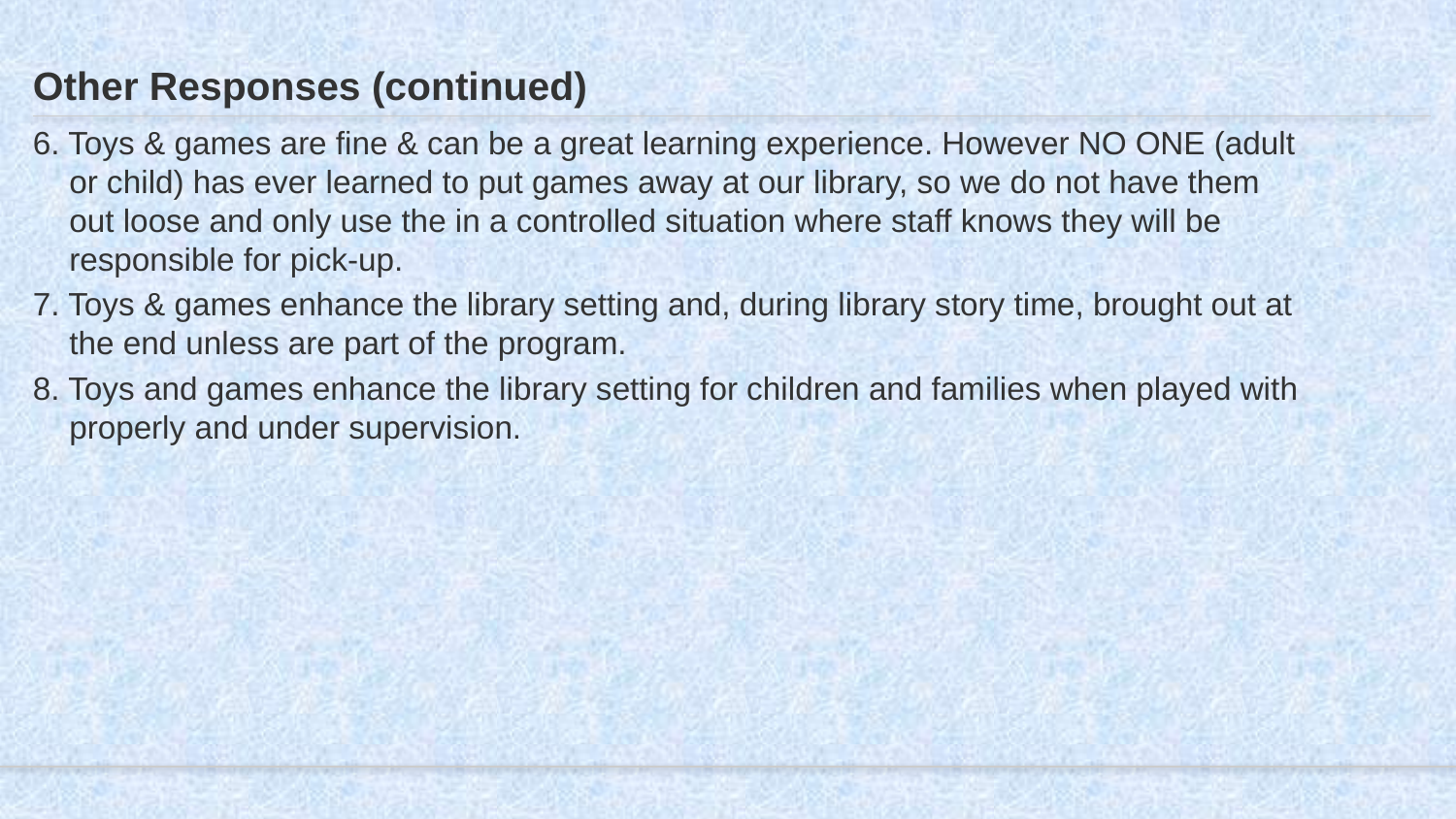

# Other Responses (continued)
6. Toys & games are fine & can be a great learning experience. However NO ONE (adult or child) has ever learned to put games away at our library, so we do not have them out loose and only use the in a controlled situation where staff knows they will be responsible for pick-up.
7. Toys & games enhance the library setting and, during library story time, brought out at the end unless are part of the program.
8. Toys and games enhance the library setting for children and families when played with properly and under supervision.